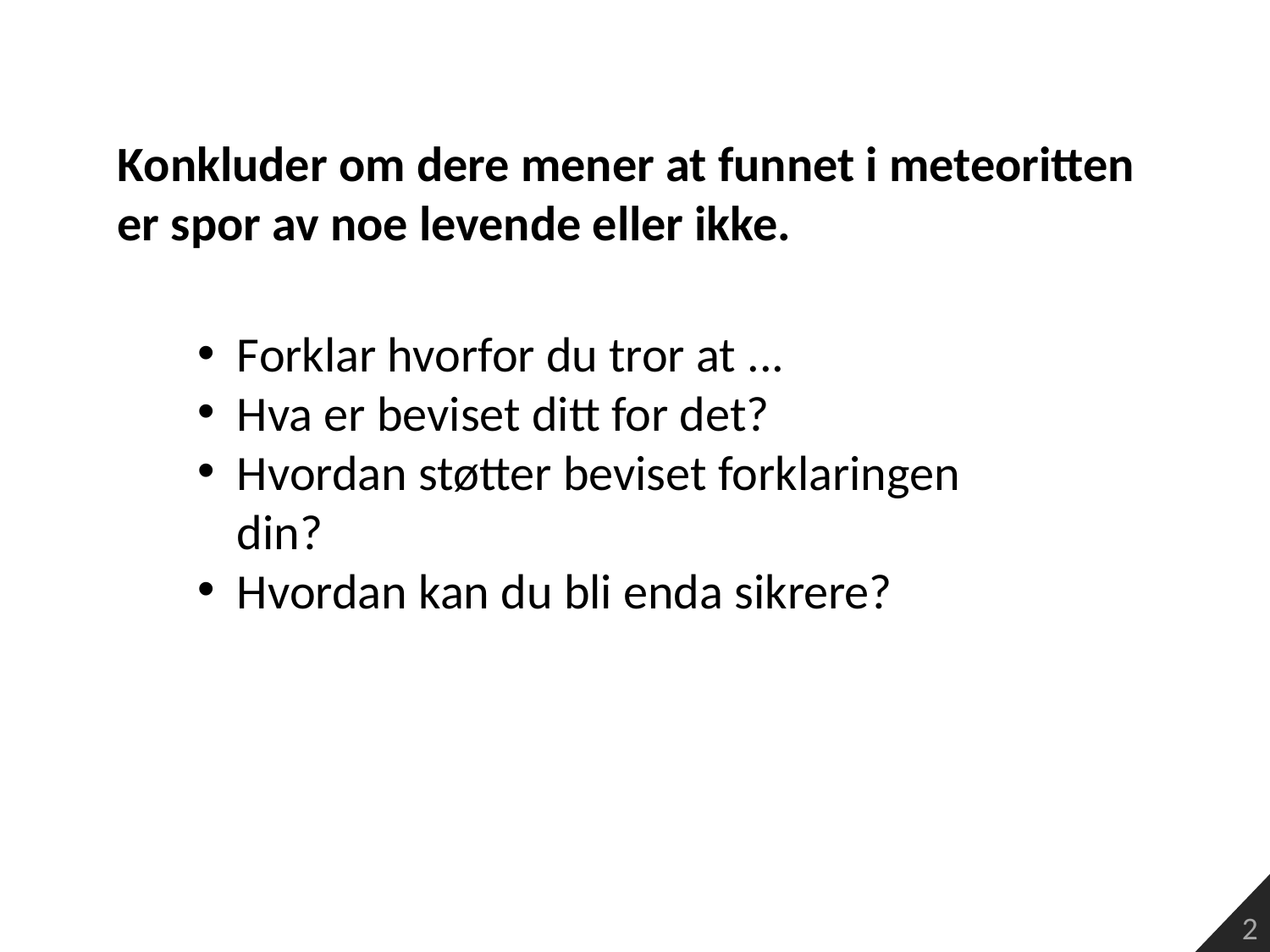

Konkluder om dere mener at funnet i meteoritten er spor av noe levende eller ikke.
Forklar hvorfor du tror at ...
Hva er beviset ditt for det?
Hvordan støtter beviset forklaringen din?
Hvordan kan du bli enda sikrere?